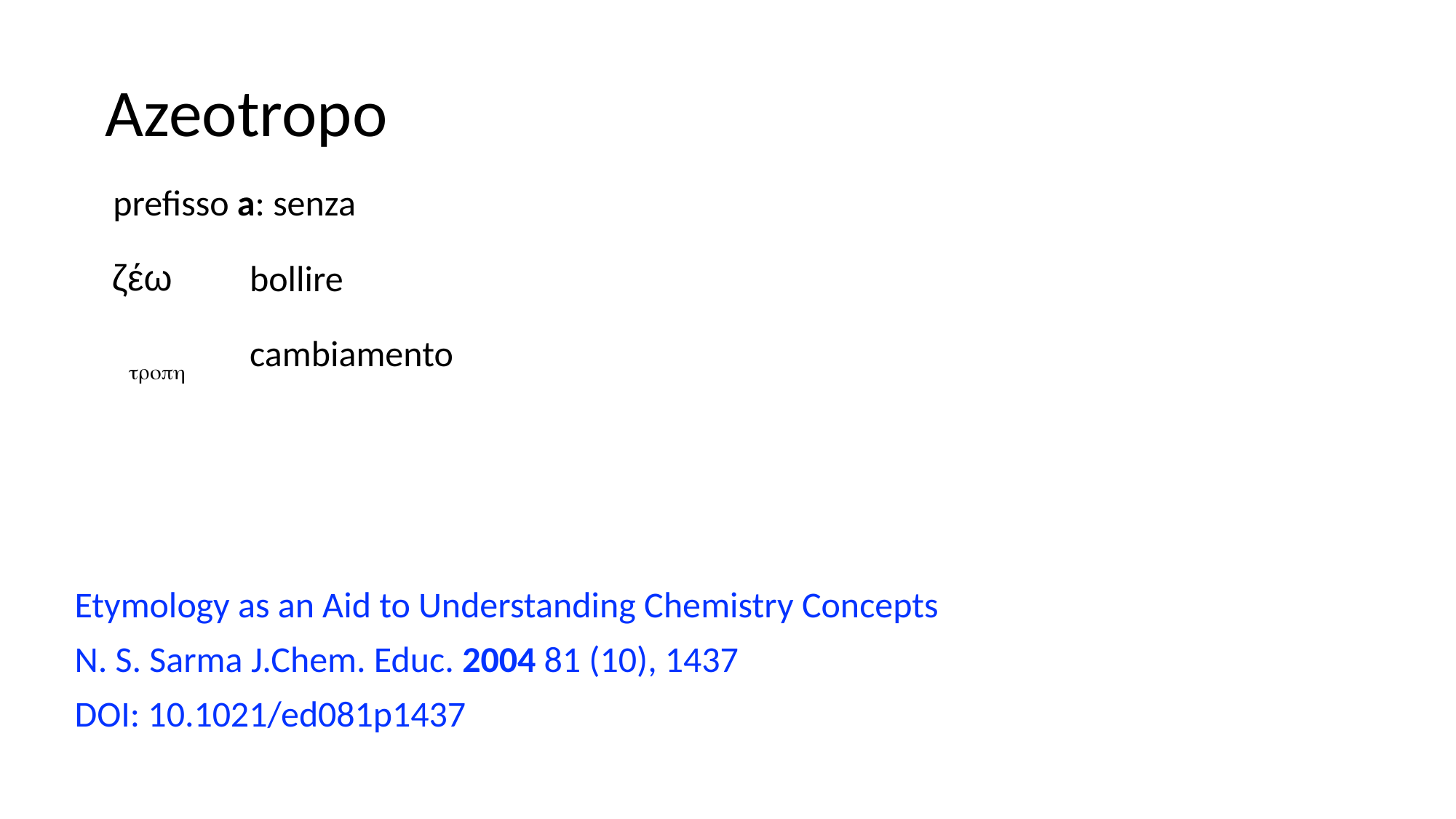

# Azeotropo
prefisso a: senza
ζέω
bollire
troph
cambiamento
Etymology as an Aid to Understanding Chemistry Concepts
N. S. Sarma J.Chem. Educ. 2004 81 (10), 1437
DOI: 10.1021/ed081p1437